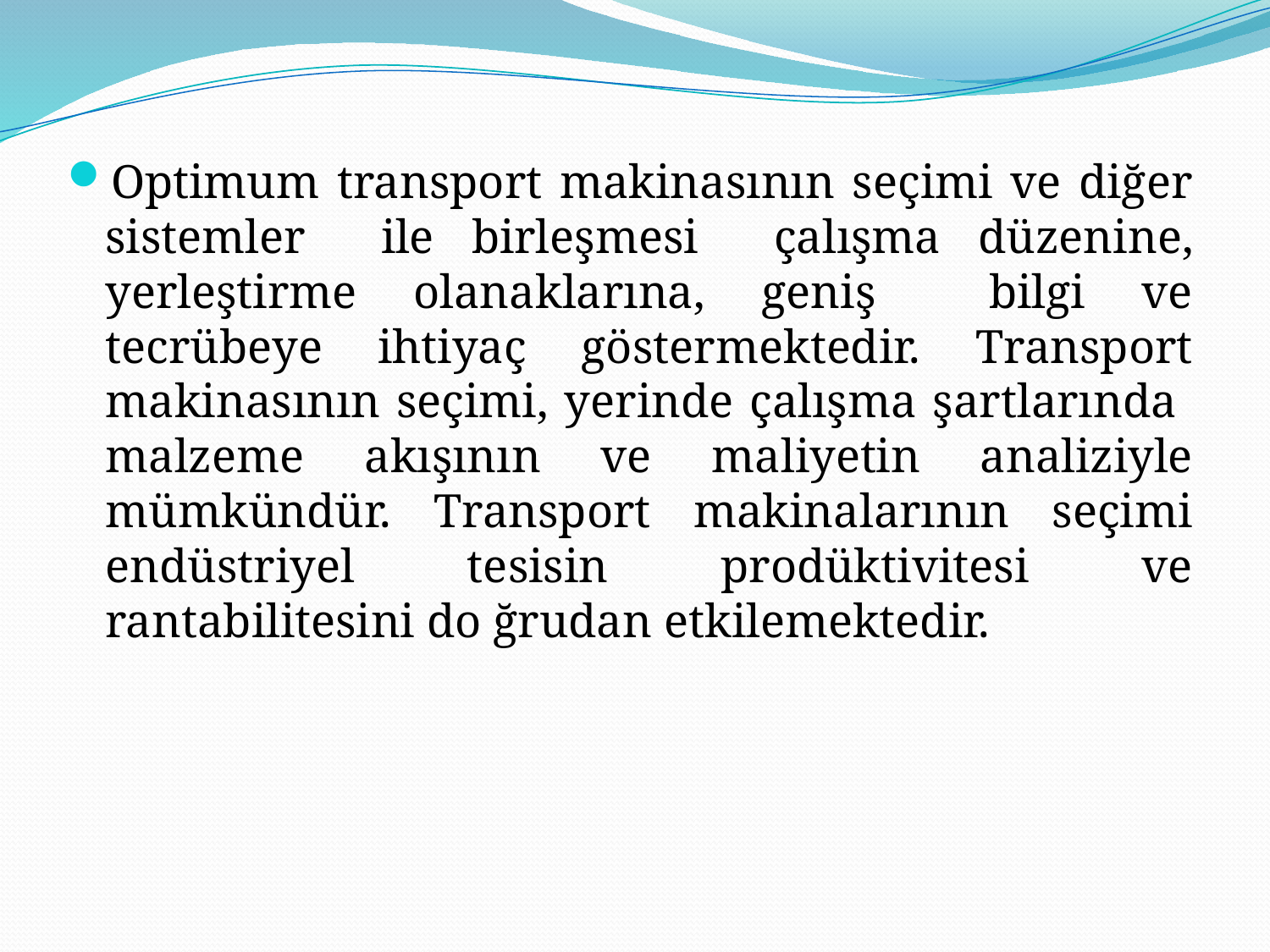

Optimum transport makinasının seçimi ve diğer sistemler  ile birleşmesi  çalışma düzenine, yerleştirme olanaklarına, geniş  bilgi ve tecrübeye ihtiyaç göstermektedir. Transport makinasının seçimi, yerinde çalışma şartlarında  malzeme akışının ve maliyetin analiziyle mümkündür. Transport makinalarının seçimi endüstriyel tesisin prodüktivitesi ve rantabilitesini do ğrudan etkilemektedir.